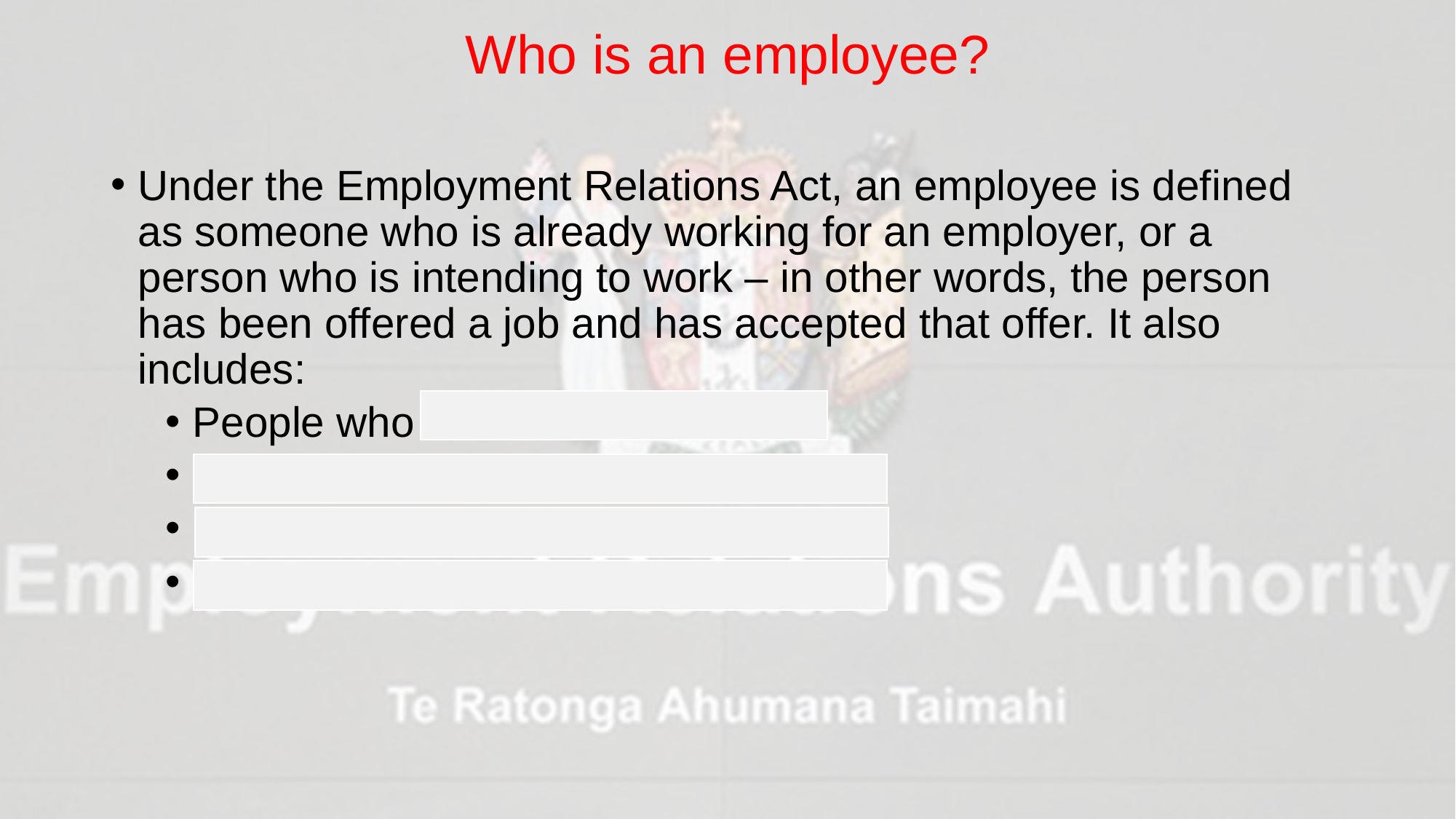

# Who is an employee?
Under the Employment Relations Act, an employee is defined as someone who is already working for an employer, or a person who is intending to work – in other words, the person has been offered a job and has accepted that offer. It also includes:
People who work from home
Fixed-term and seasonal employees
Casual and part-time employees.
Probationary and trial employees.